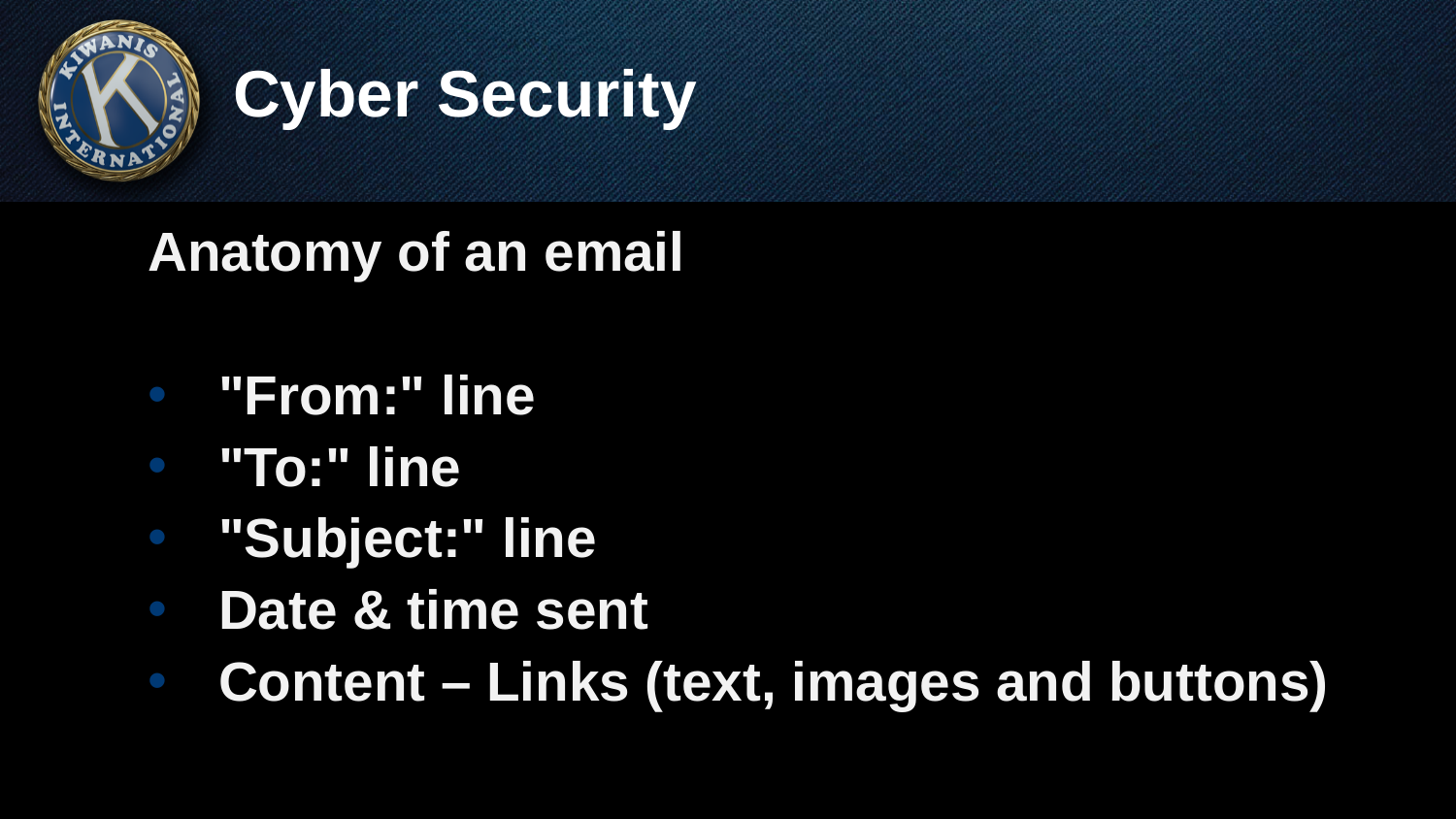

# Cyber Security
Anatomy of an email

"From:" line
"To:" line
"Subject:" line
Date & time sent
Content – Links (text, images and buttons)